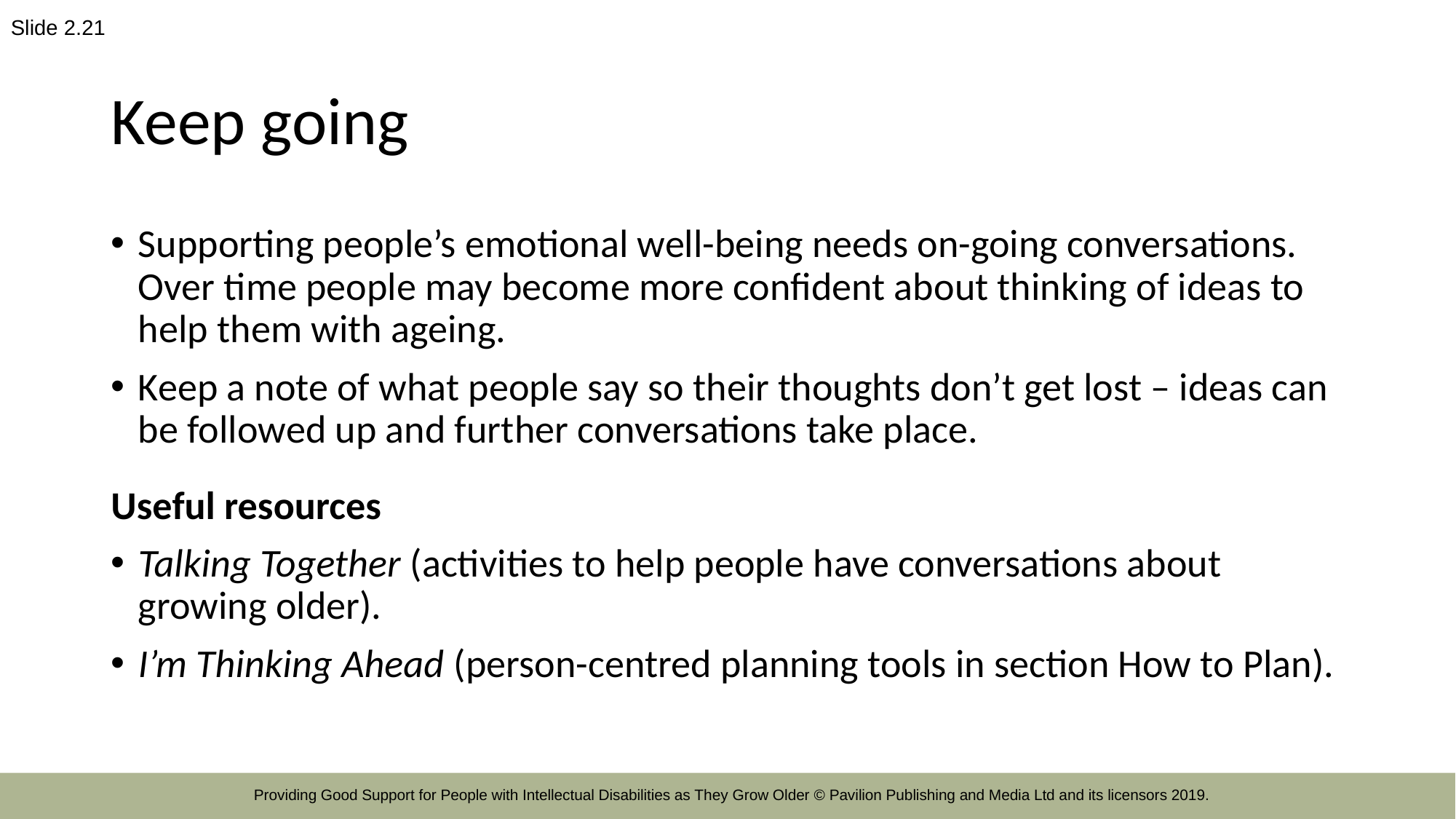

Slide 2.21
# Keep going
Supporting people’s emotional well-being needs on-going conversations. Over time people may become more confident about thinking of ideas to help them with ageing.
Keep a note of what people say so their thoughts don’t get lost – ideas can be followed up and further conversations take place.
Useful resources
Talking Together (activities to help people have conversations about growing older).
I’m Thinking Ahead (person-centred planning tools in section How to Plan).